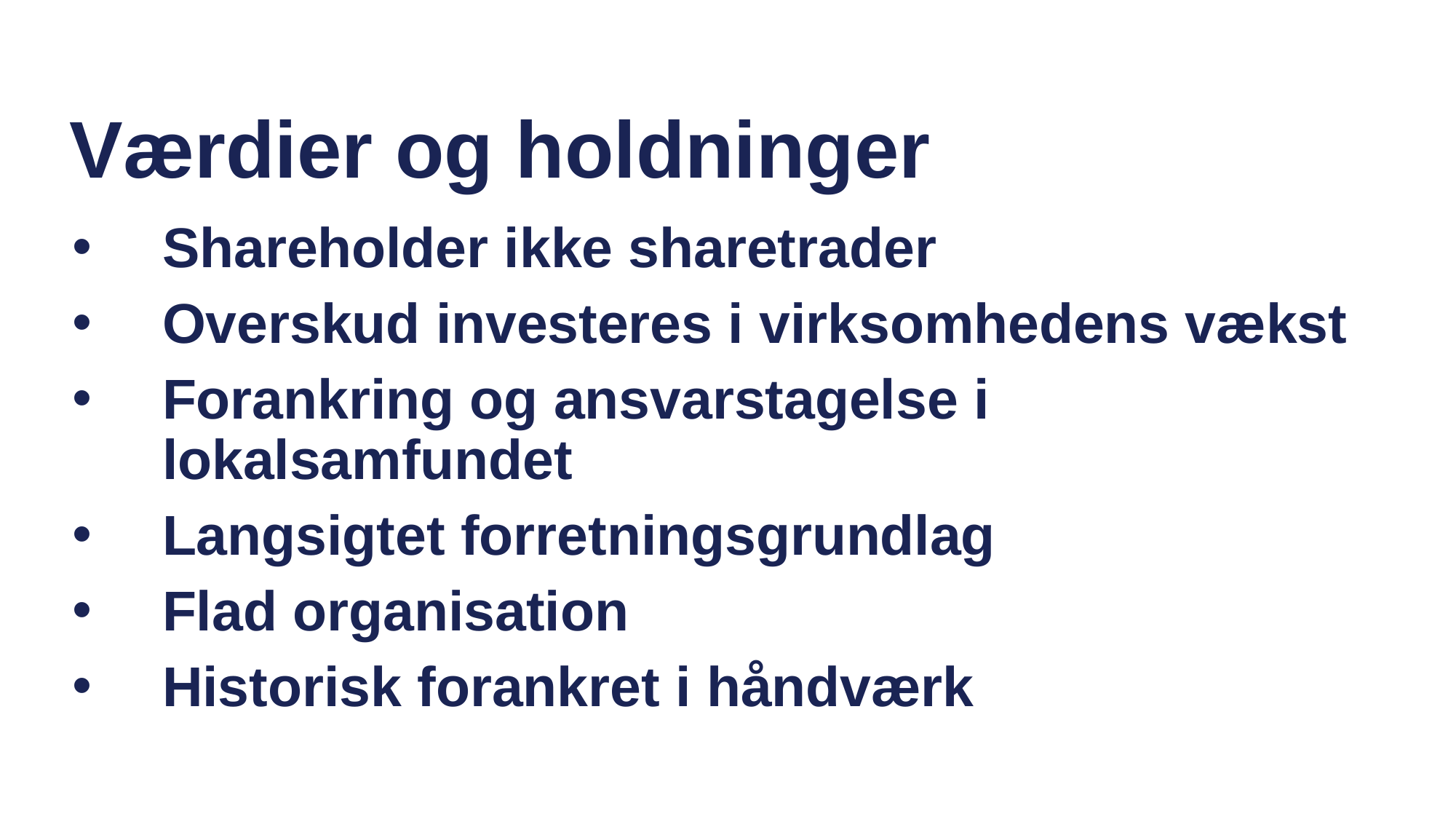

Værdier og holdninger
Shareholder ikke sharetrader
Overskud investeres i virksomhedens vækst
Forankring og ansvarstagelse i lokalsamfundet
Langsigtet forretningsgrundlag
Flad organisation
Historisk forankret i håndværk